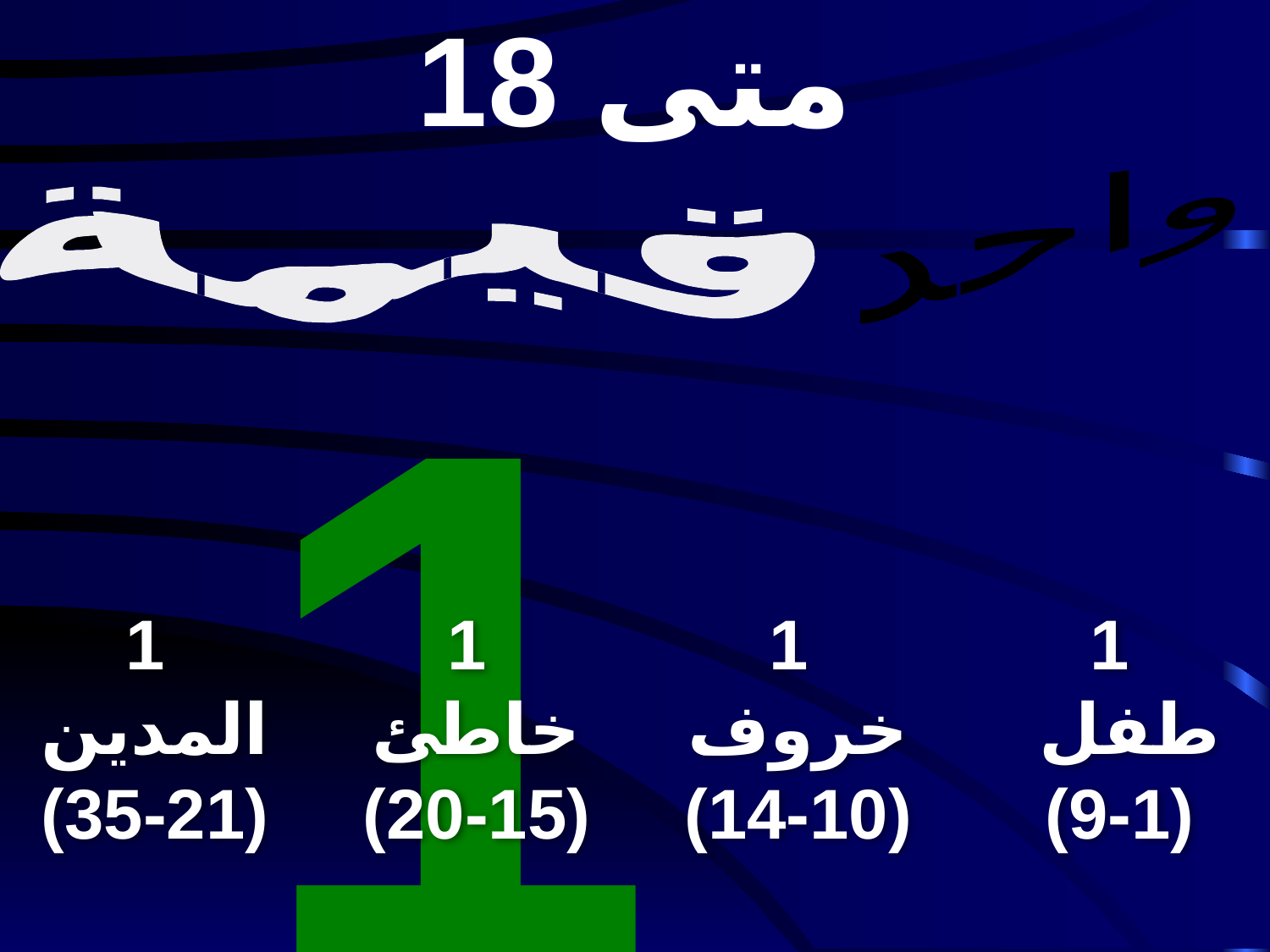

متى 18
واحد

قيمة

1
1
المدين
(21-35)
1
خاطئ
(15-20)
1
خروف
(10-14)
1
طفل
(1-9)